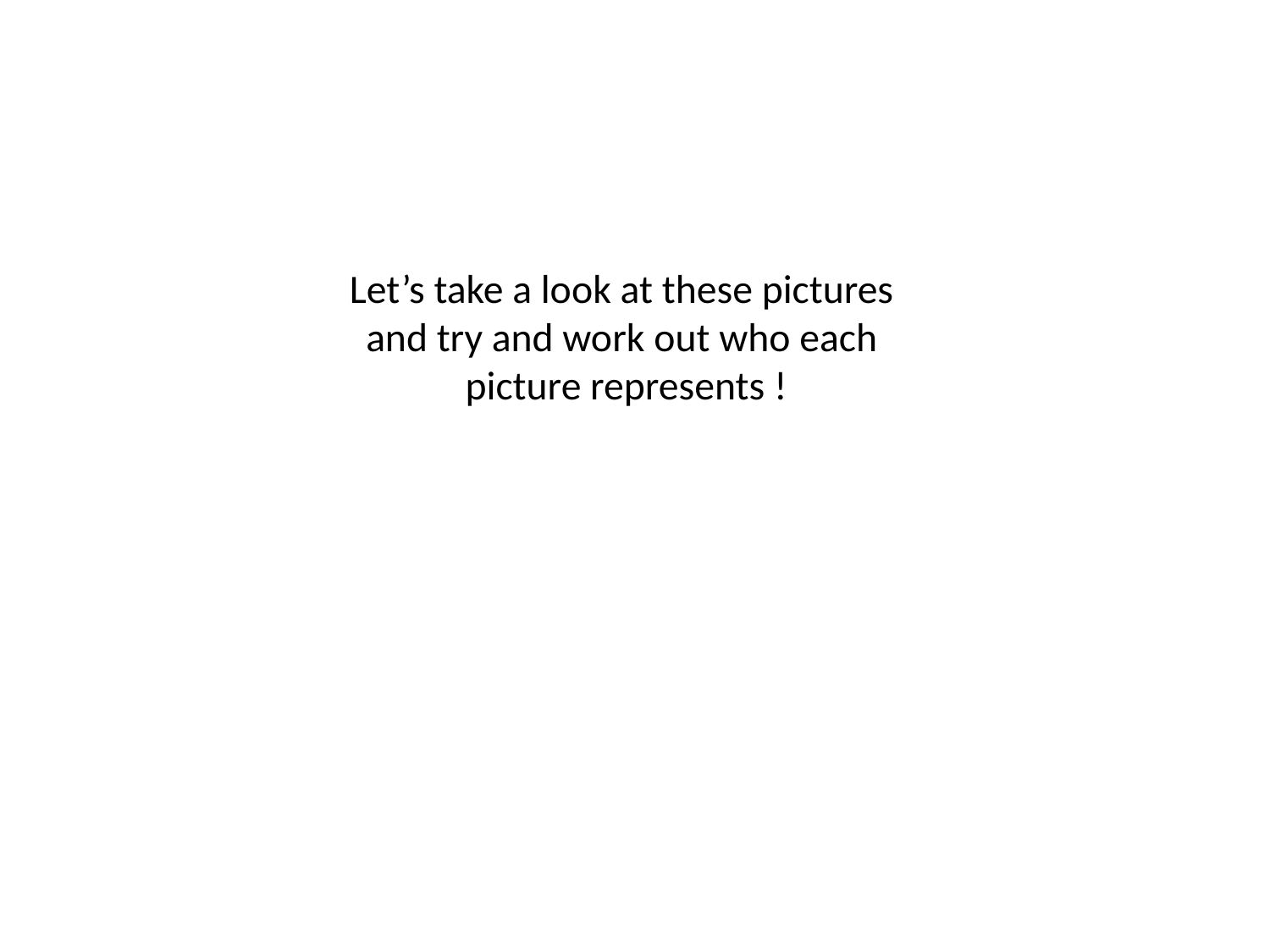

# Let’s take a look at these pictures and try and work out who each picture represents !